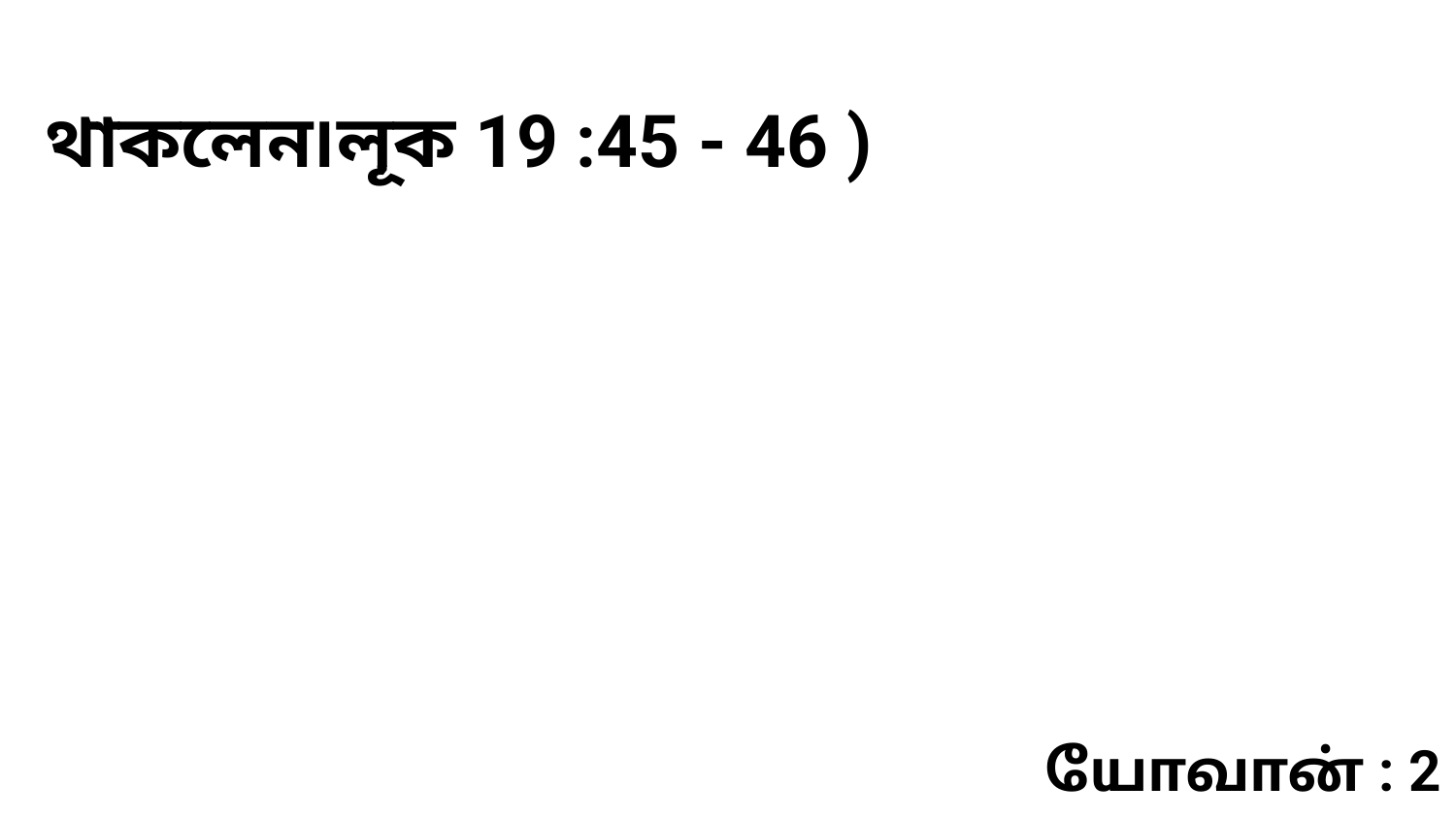

থাকলেন৷লূক 19 :45 - 46 )
யோவான் : 2